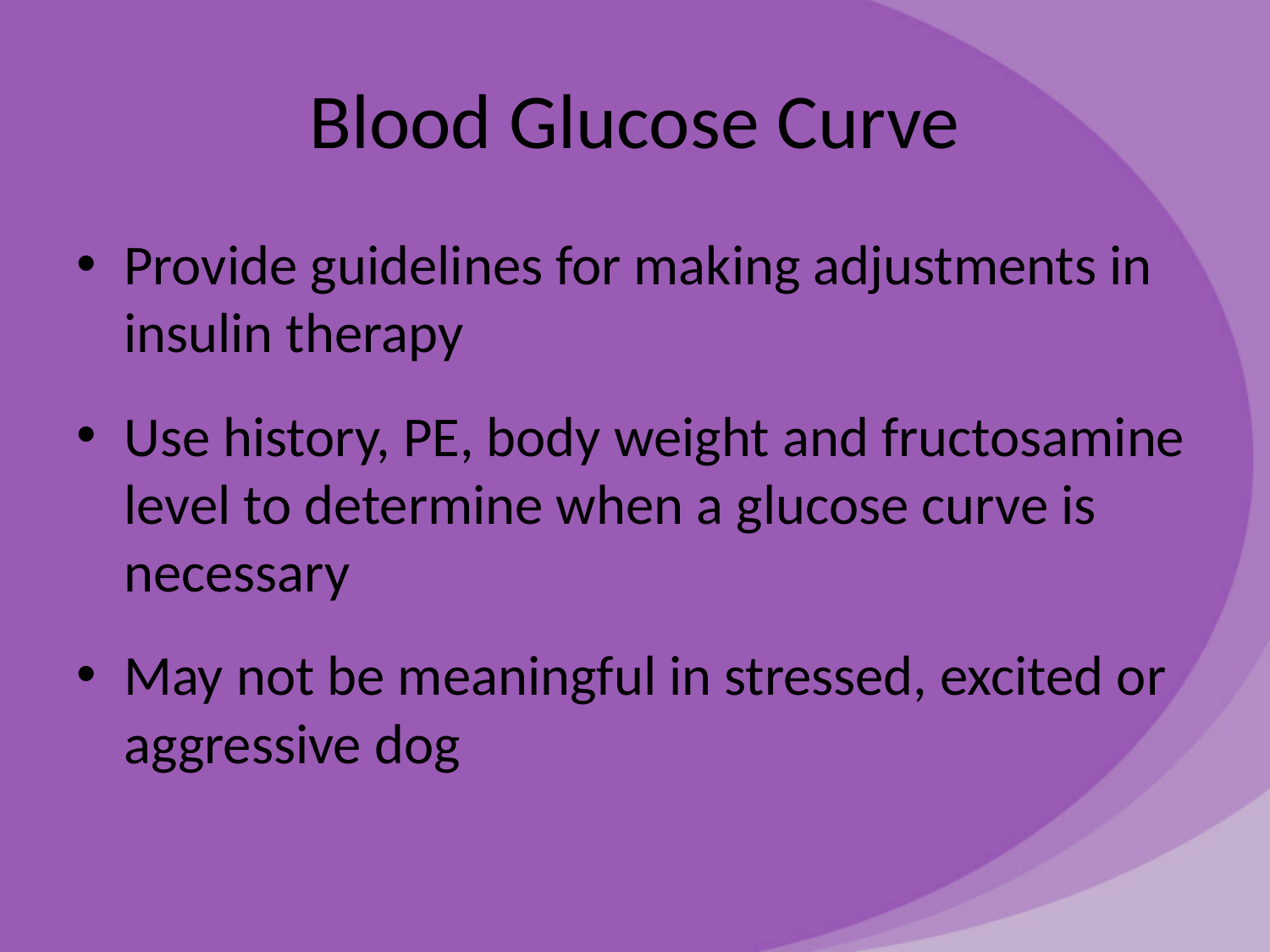

# Blood Glucose Curve
Provide guidelines for making adjustments in insulin therapy

Use history, PE, body weight and fructosamine level to determine when a glucose curve is necessary

May not be meaningful in stressed, excited or aggressive dog